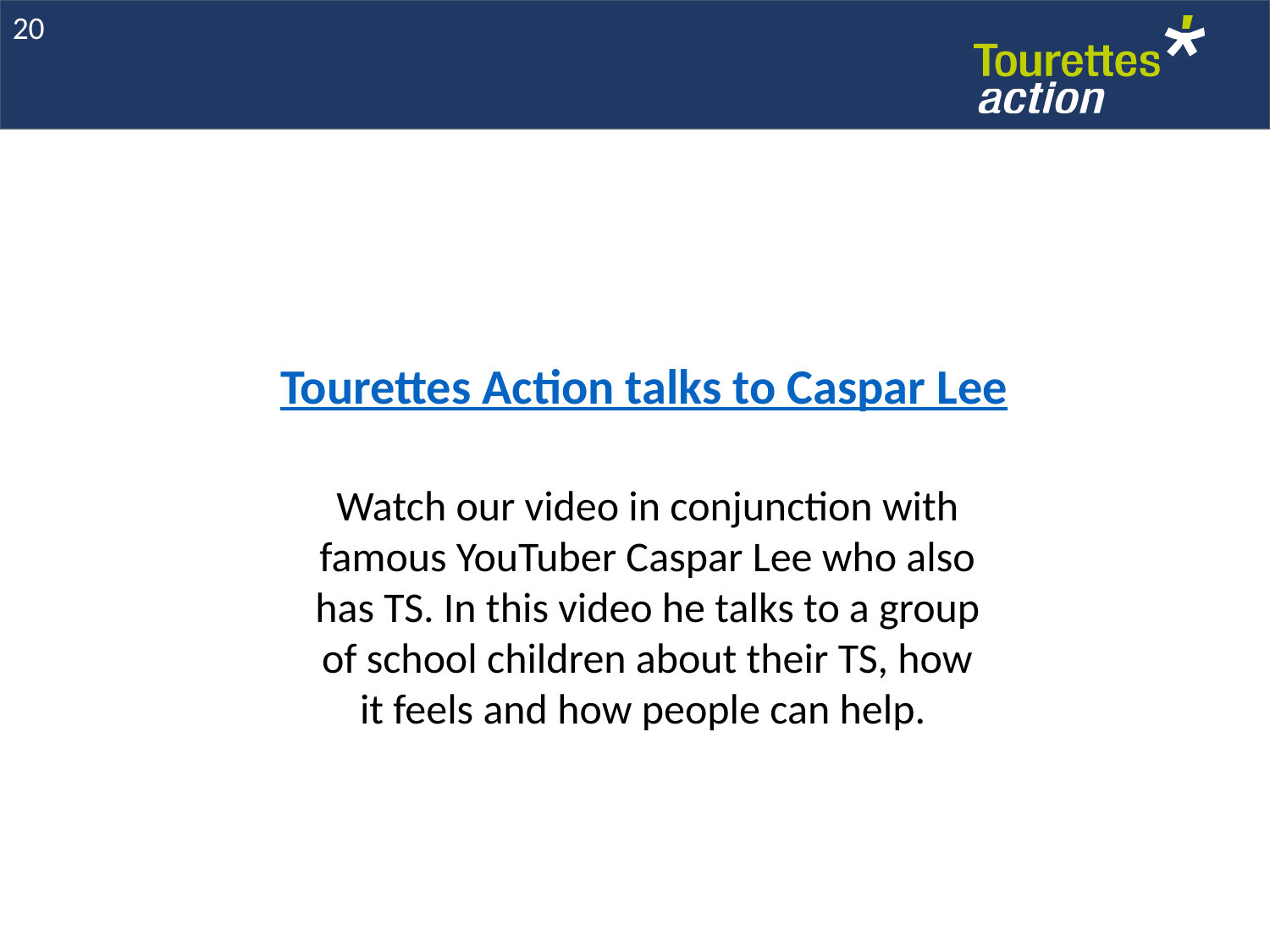

20
Tourettes Action talks to Caspar Lee
Watch our video in conjunction with famous YouTuber Caspar Lee who also has TS. In this video he talks to a group of school children about their TS, how it feels and how people can help.